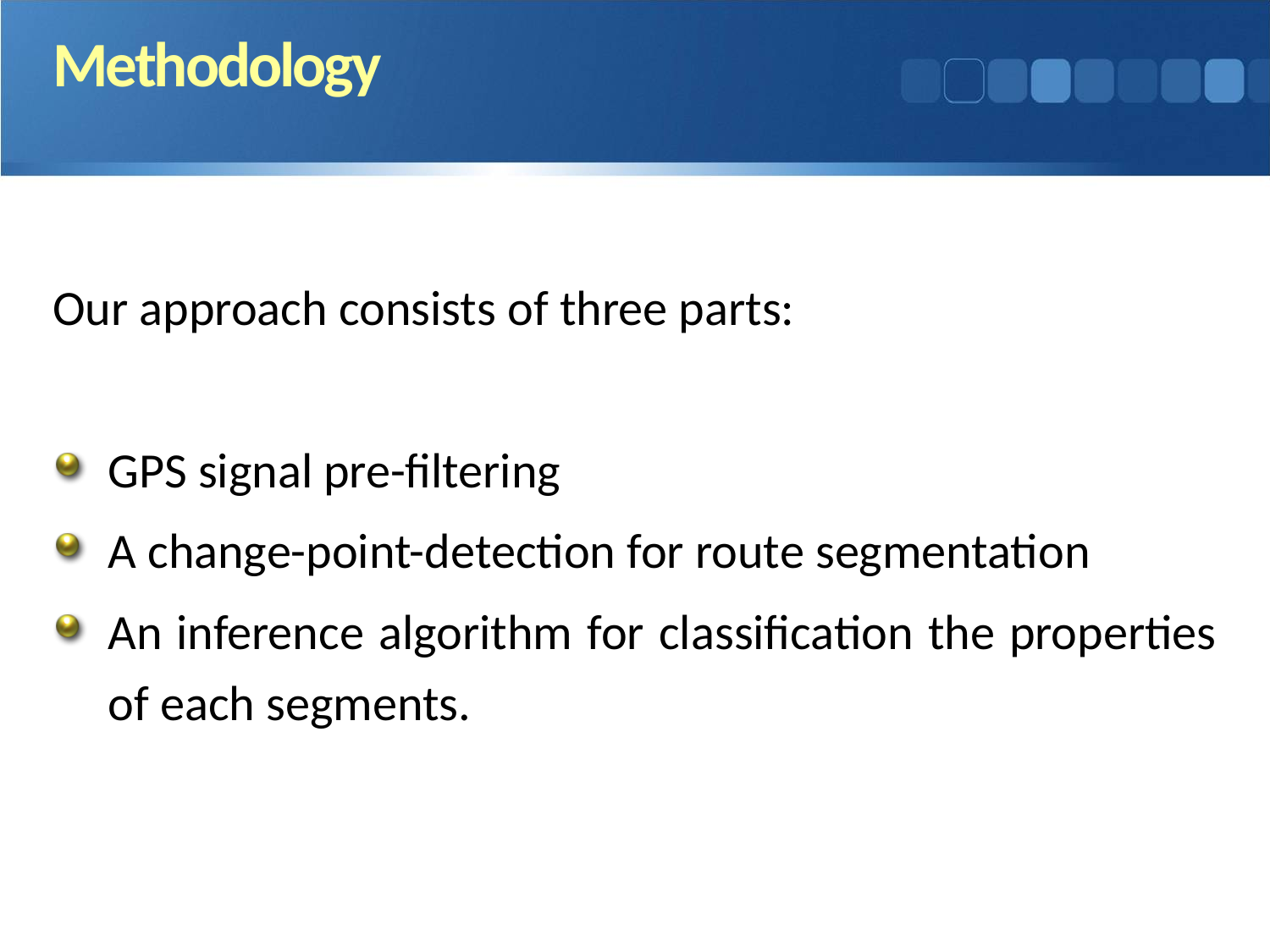

# Methodology
Our approach consists of three parts:

GPS signal pre-filtering
A change-point-detection for route segmentation
An inference algorithm for classification the properties of each segments.